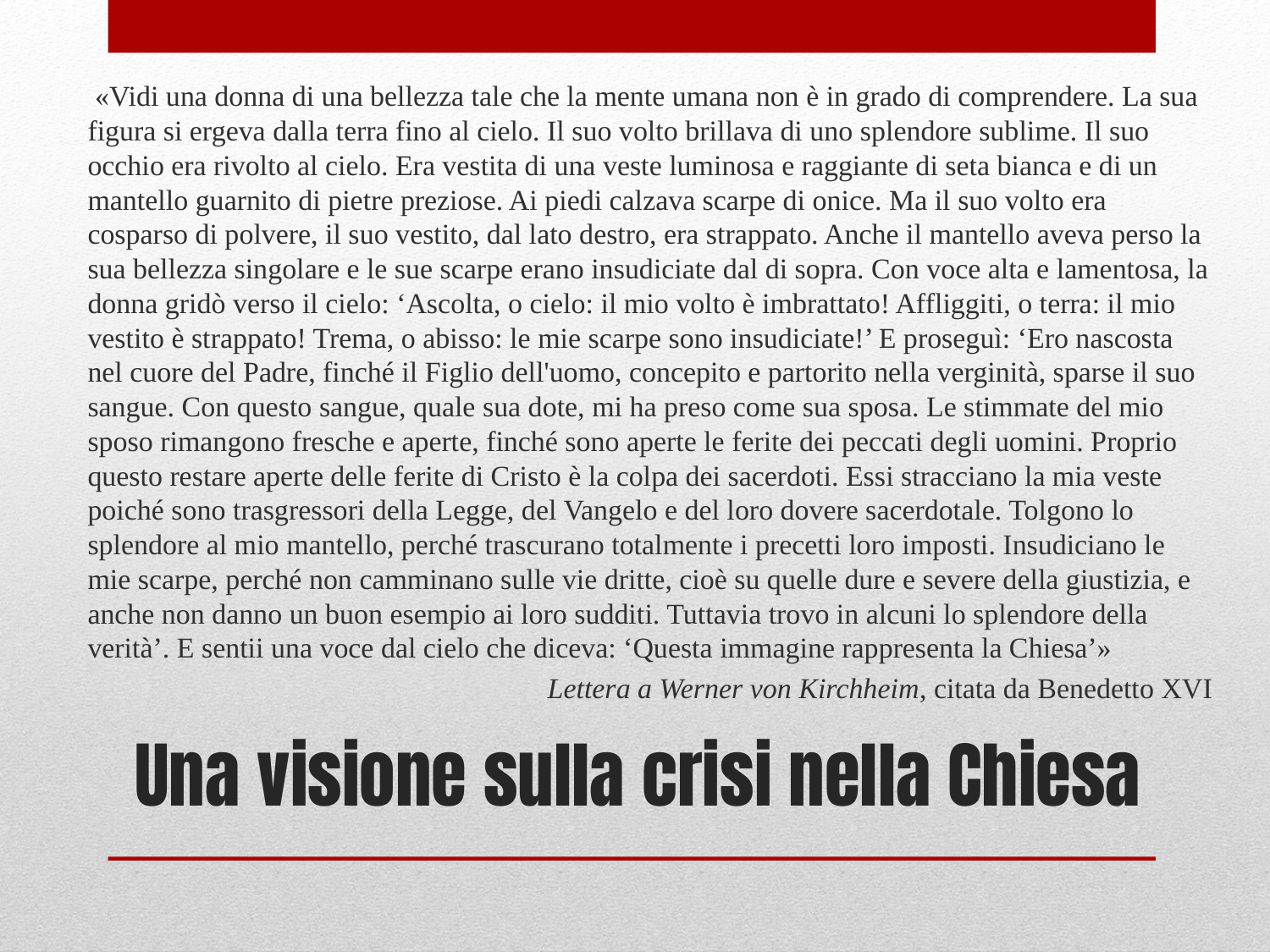

«Vidi una donna di una bellezza tale che la mente umana non è in grado di comprendere. La sua figura si ergeva dalla terra fino al cielo. Il suo volto brillava di uno splendore sublime. Il suo occhio era rivolto al cielo. Era vestita di una veste luminosa e raggiante di seta bianca e di un mantello guarnito di pietre preziose. Ai piedi calzava scarpe di onice. Ma il suo volto era cosparso di polvere, il suo vestito, dal lato destro, era strappato. Anche il mantello aveva perso la sua bellezza singolare e le sue scarpe erano insudiciate dal di sopra. Con voce alta e lamentosa, la donna gridò verso il cielo: ‘Ascolta, o cielo: il mio volto è imbrattato! Affliggiti, o terra: il mio vestito è strappato! Trema, o abisso: le mie scarpe sono insudiciate!’ E proseguì: ‘Ero nascosta nel cuore del Padre, finché il Figlio dell'uomo, concepito e partorito nella verginità, sparse il suo sangue. Con questo sangue, quale sua dote, mi ha preso come sua sposa. Le stimmate del mio sposo rimangono fresche e aperte, finché sono aperte le ferite dei peccati degli uomini. Proprio questo restare aperte delle ferite di Cristo è la colpa dei sacerdoti. Essi stracciano la mia veste poiché sono trasgressori della Legge, del Vangelo e del loro dovere sacerdotale. Tolgono lo splendore al mio mantello, perché trascurano totalmente i precetti loro imposti. Insudiciano le mie scarpe, perché non camminano sulle vie dritte, cioè su quelle dure e severe della giustizia, e anche non danno un buon esempio ai loro sudditi. Tuttavia trovo in alcuni lo splendore della verità’. E sentii una voce dal cielo che diceva: ‘Questa immagine rappresenta la Chiesa’»
Lettera a Werner von Kirchheim, citata da Benedetto XVI
# Una visione sulla crisi nella Chiesa